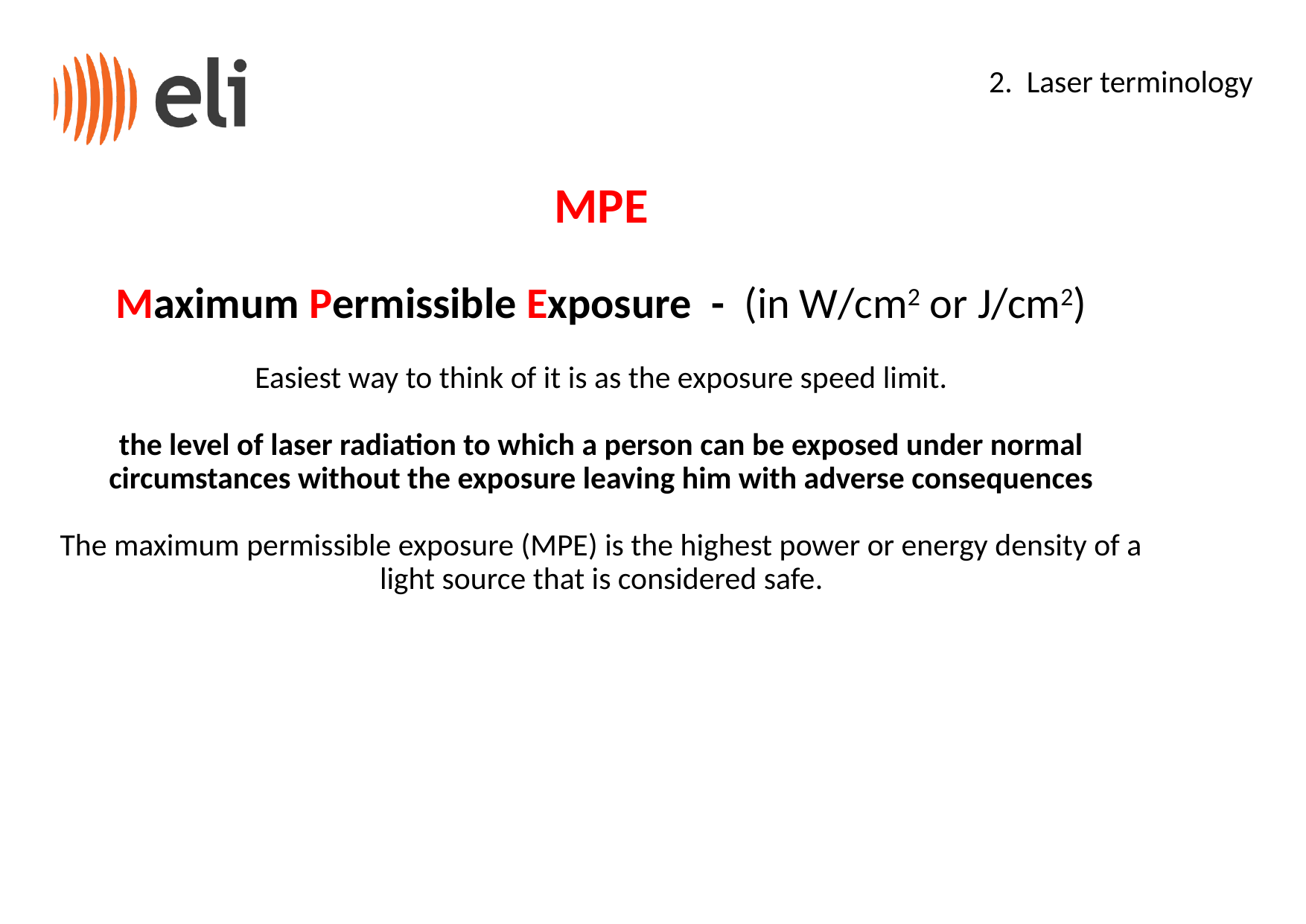

2.  Laser terminology

MPE
Maximum Permissible Exposure  -  (in W/cm2 or J/cm2)
Easiest way to think of it is as the exposure speed limit.
the level of laser radiation to which a person can be exposed under normal circumstances without the exposure leaving him with adverse consequences
The maximum permissible exposure (MPE) is the highest power or energy density of a light source that is considered safe.